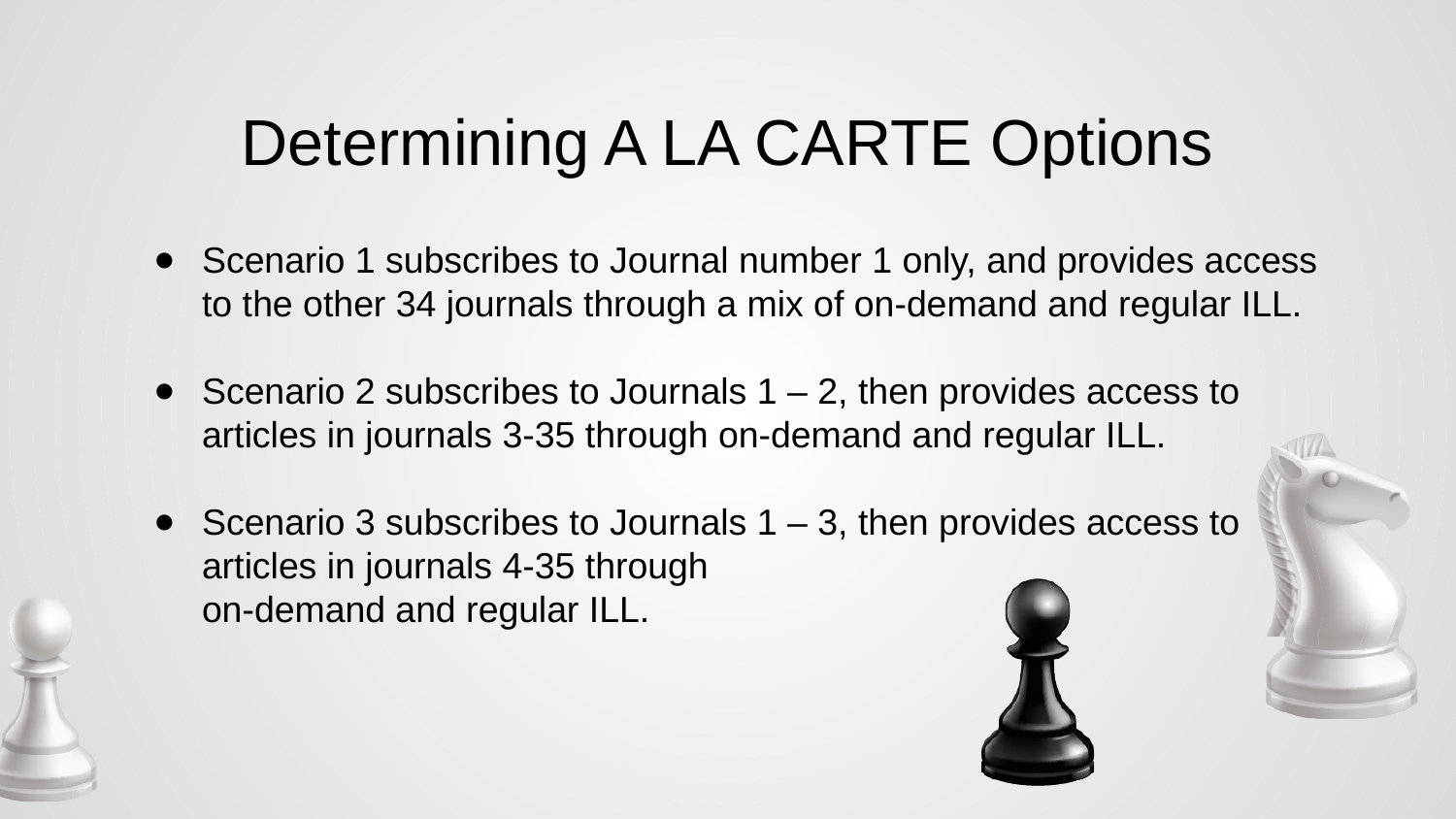

# Determining A LA CARTE Options

Scenario 1 subscribes to Journal number 1 only, and provides access to the other 34 journals through a mix of on-demand and regular ILL.

Scenario 2 subscribes to Journals 1 – 2, then provides access to articles in journals 3-35 through on-demand and regular ILL.

Scenario 3 subscribes to Journals 1 – 3, then provides access to articles in journals 4-35 through
on-demand and regular ILL.